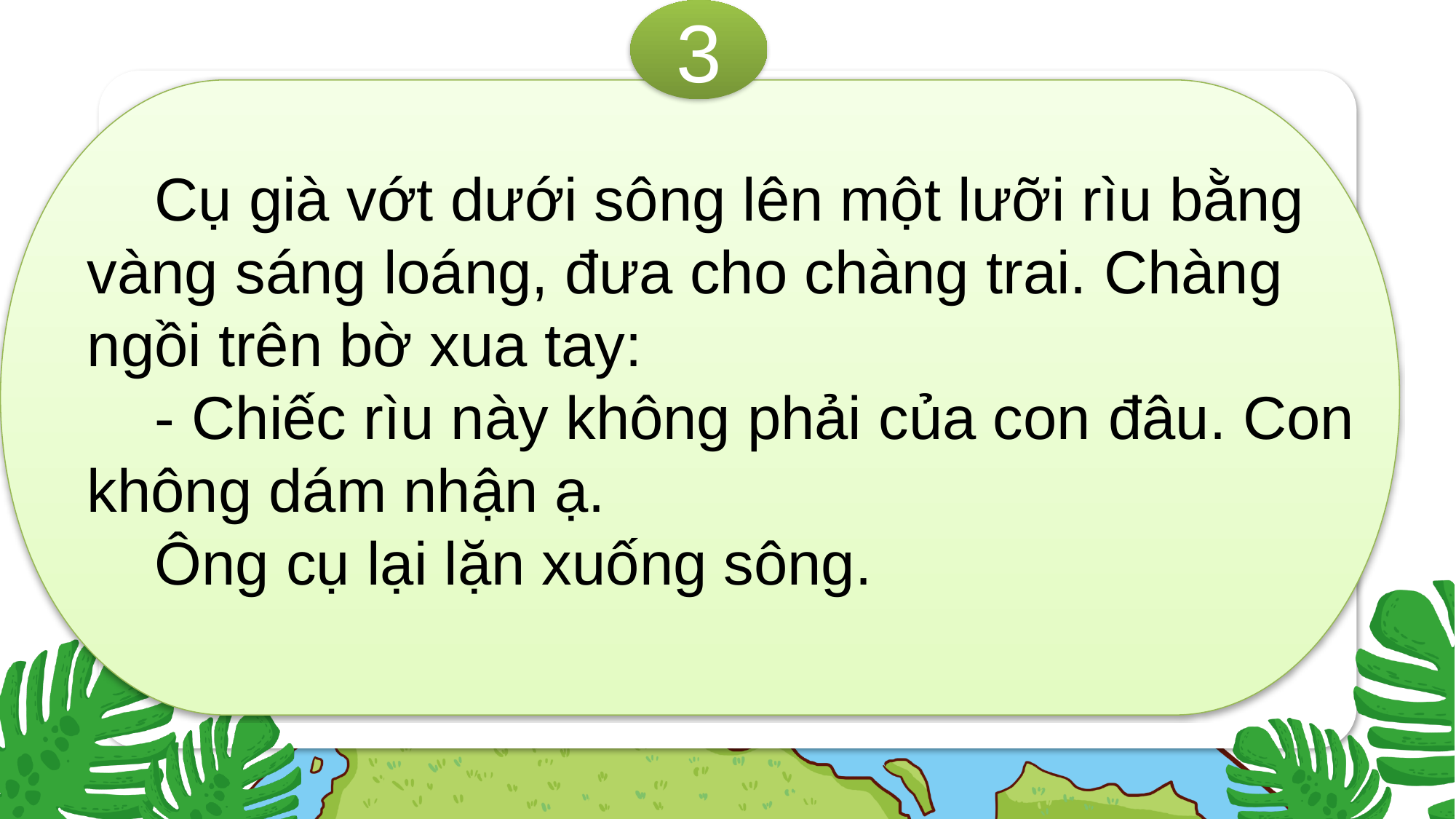

3

    Cụ già vớt dưới sông lên một lưỡi rìu bằng vàng sáng loáng, đưa cho chàng trai. Chàng ngồi trên bờ xua tay:
    - Chiếc rìu này không phải của con đâu. Con không dám nhận ạ.
    Ông cụ lại lặn xuống sông.